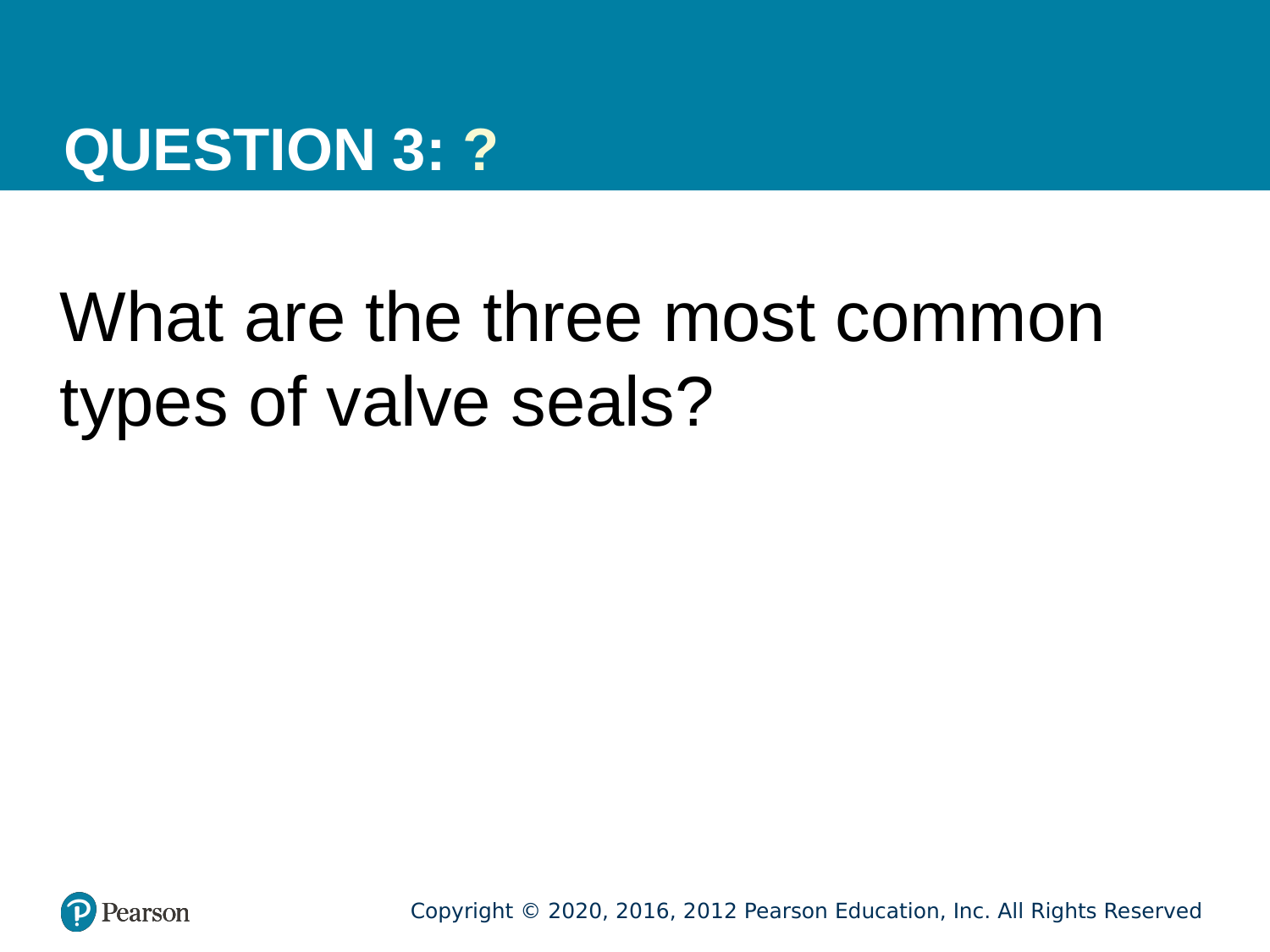

# QUESTION 3: ?
What are the three most common types of valve seals?